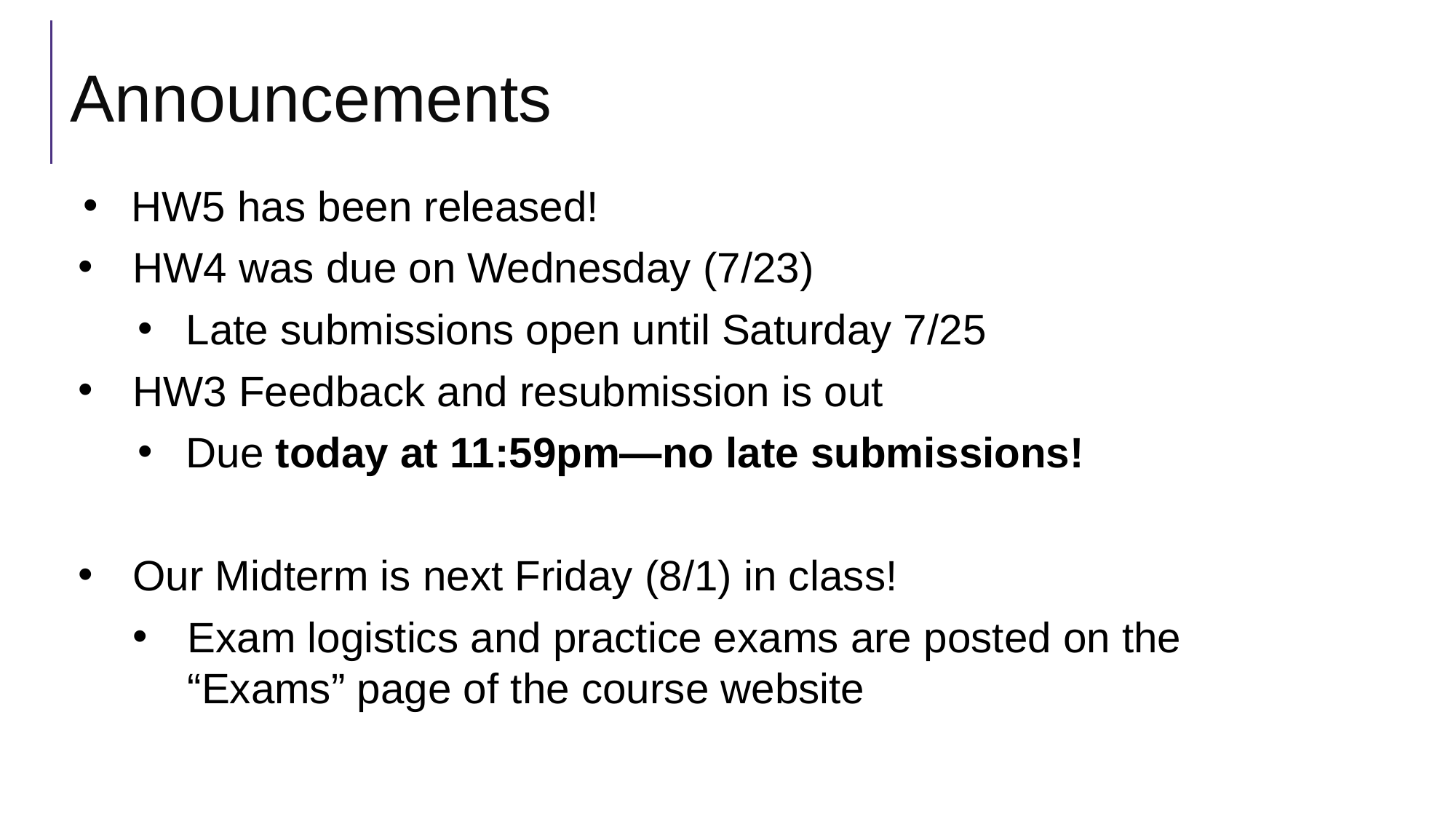

# Announcements
HW5 has been released!
HW4 was due on Wednesday (7/23)
Late submissions open until Saturday 7/25
HW3 Feedback and resubmission is out
Due today at 11:59pm—no late submissions!

Our Midterm is next Friday (8/1) in class!
Exam logistics and practice exams are posted on the “Exams” page of the course website